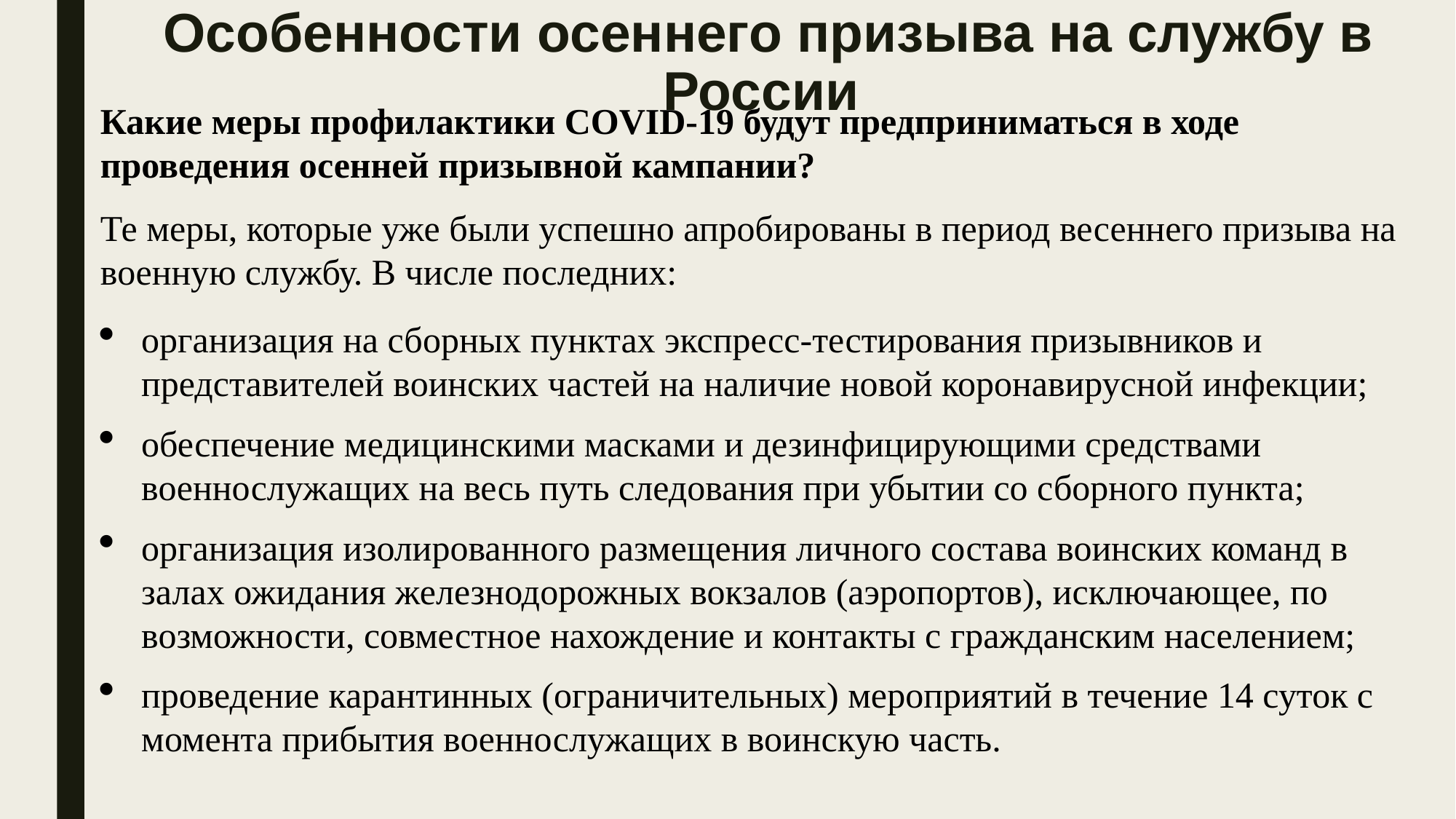

# Особенности осеннего призыва на службу в России
Какие меры профилактики COVID-19 будут предприниматься в ходе проведения осенней призывной кампании?
Те меры, которые уже были успешно апробированы в период весеннего призыва на военную службу. В числе последних:
организация на сборных пунктах экспресс-тестирования призывников и представителей воинских частей на наличие новой коронавирусной инфекции;
обеспечение медицинскими масками и дезинфицирующими средствами военнослужащих на весь путь следования при убытии со сборного пункта;
организация изолированного размещения личного состава воинских команд в залах ожидания железнодорожных вокзалов (аэропортов), исключающее, по возможности, совместное нахождение и контакты с гражданским населением;
проведение карантинных (ограничительных) мероприятий в течение 14 суток с момента прибытия военнослужащих в воинскую часть.